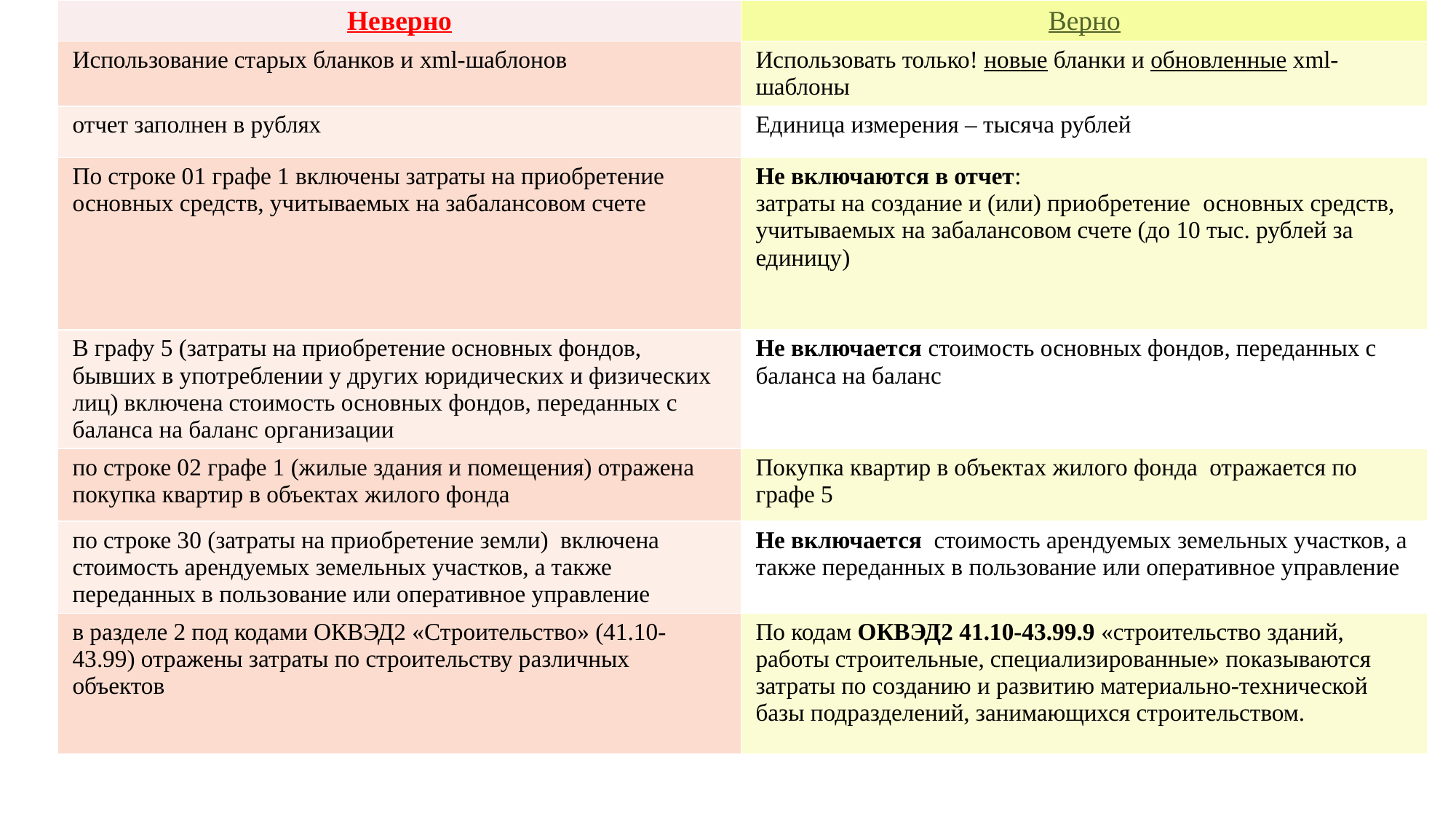

| Неверно | Верно |
| --- | --- |
| Использование старых бланков и xml-шаблонов | Использовать только! новые бланки и обновленные xml-шаблоны |
| отчет заполнен в рублях | Единица измерения – тысяча рублей |
| По строке 01 графе 1 включены затраты на приобретение основных средств, учитываемых на забалансовом счете | Не включаются в отчет: затраты на создание и (или) приобретение основных средств, учитываемых на забалансовом счете (до 10 тыс. рублей за единицу) |
| В графу 5 (затраты на приобретение основных фондов, бывших в употреблении у других юридических и физических лиц) включена стоимость основных фондов, переданных с баланса на баланс организации | Не включается стоимость основных фондов, переданных с баланса на баланс |
| по строке 02 графе 1 (жилые здания и помещения) отражена покупка квартир в объектах жилого фонда | Покупка квартир в объектах жилого фонда отражается по графе 5 |
| по строке 30 (затраты на приобретение земли) включена стоимость арендуемых земельных участков, а также переданных в пользование или оперативное управление | Не включается стоимость арендуемых земельных участков, а также переданных в пользование или оперативное управление |
| в разделе 2 под кодами ОКВЭД2 «Строительство» (41.10-43.99) отражены затраты по строительству различных объектов | По кодам ОКВЭД2 41.10-43.99.9 «строительство зданий, работы строительные, специализированные» показываются затраты по созданию и развитию материально-технической базы подразделений, занимающихся строительством. |